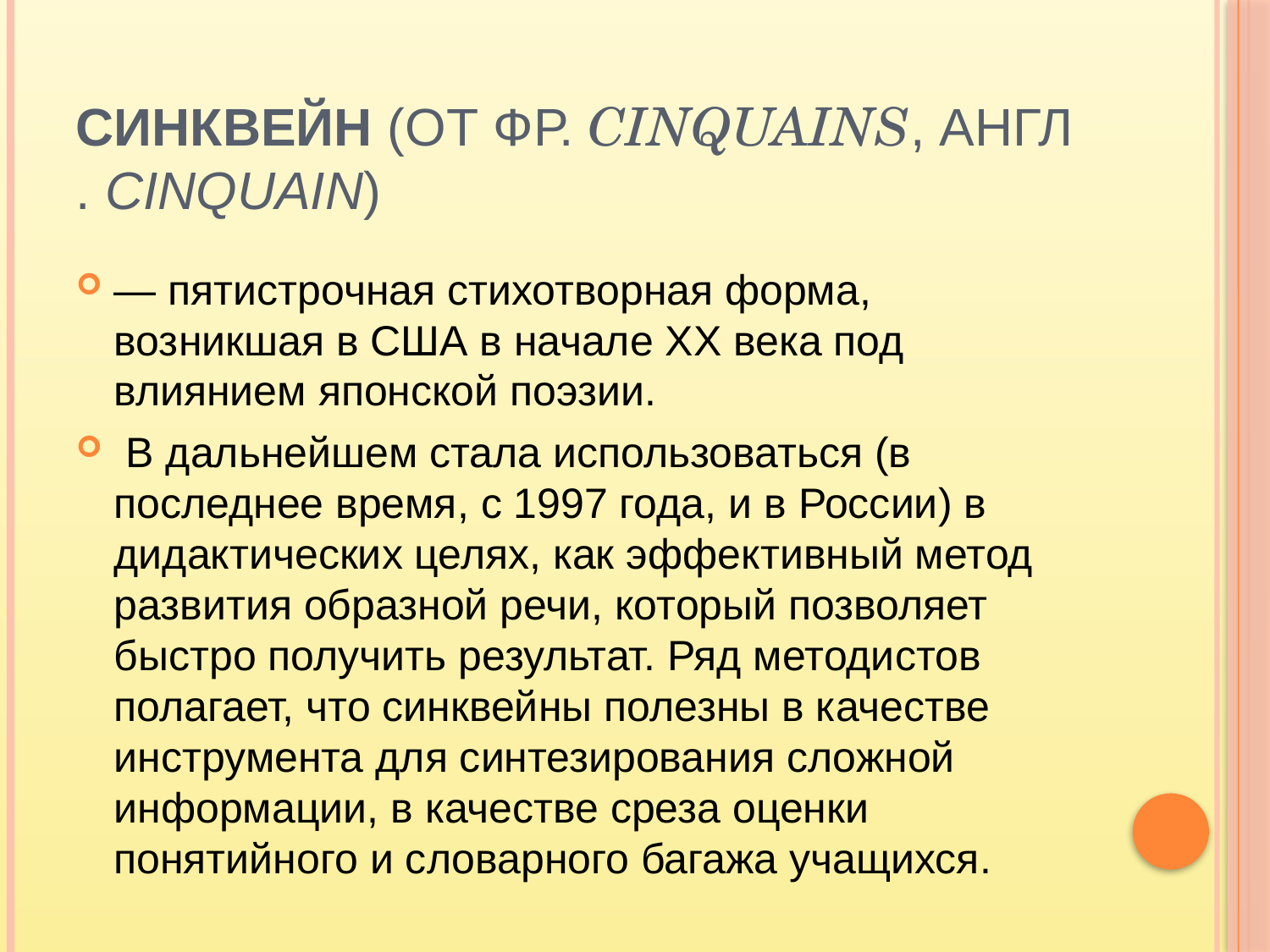

# Синквейн (от фр. cinquains, англ. cinquain)
— пятистрочная стихотворная форма, возникшая в США в начале XX века под влиянием японской поэзии.
 В дальнейшем стала использоваться (в последнее время, с 1997 года, и в России) в дидактических целях, как эффективный метод развития образной речи, который позволяет быстро получить результат. Ряд методистов полагает, что синквейны полезны в качестве инструмента для синтезирования сложной информации, в качестве среза оценки понятийного и словарного багажа учащихся.